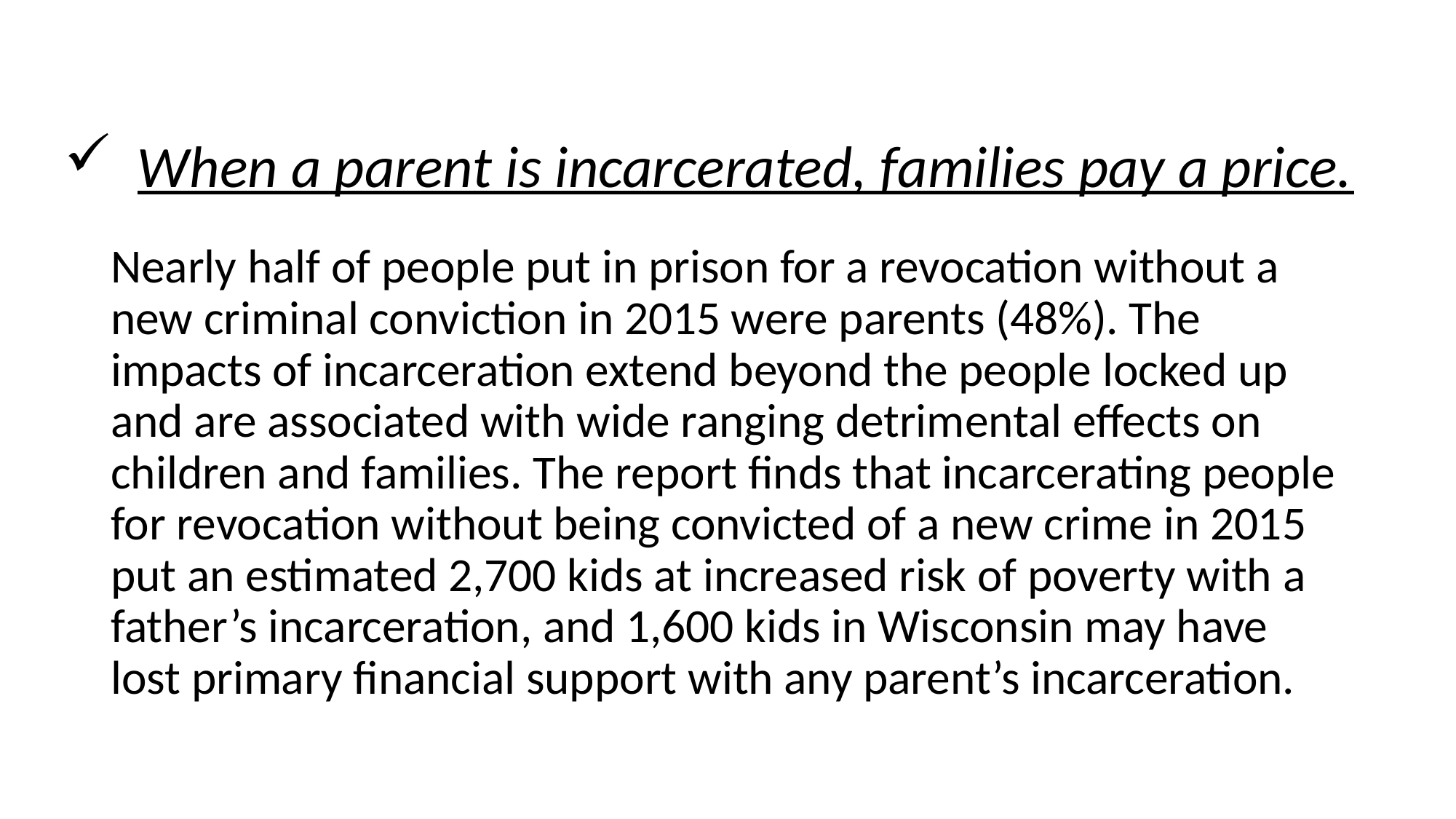

# When a parent is incarcerated, families pay a price.
Nearly half of people put in prison for a revocation without a new criminal conviction in 2015 were parents (48%). The impacts of incarceration extend beyond the people locked up and are associated with wide ranging detrimental effects on children and families. The report finds that incarcerating people for revocation without being convicted of a new crime in 2015 put an estimated 2,700 kids at increased risk of poverty with a father’s incarceration, and 1,600 kids in Wisconsin may have lost primary financial support with any parent’s incarceration.